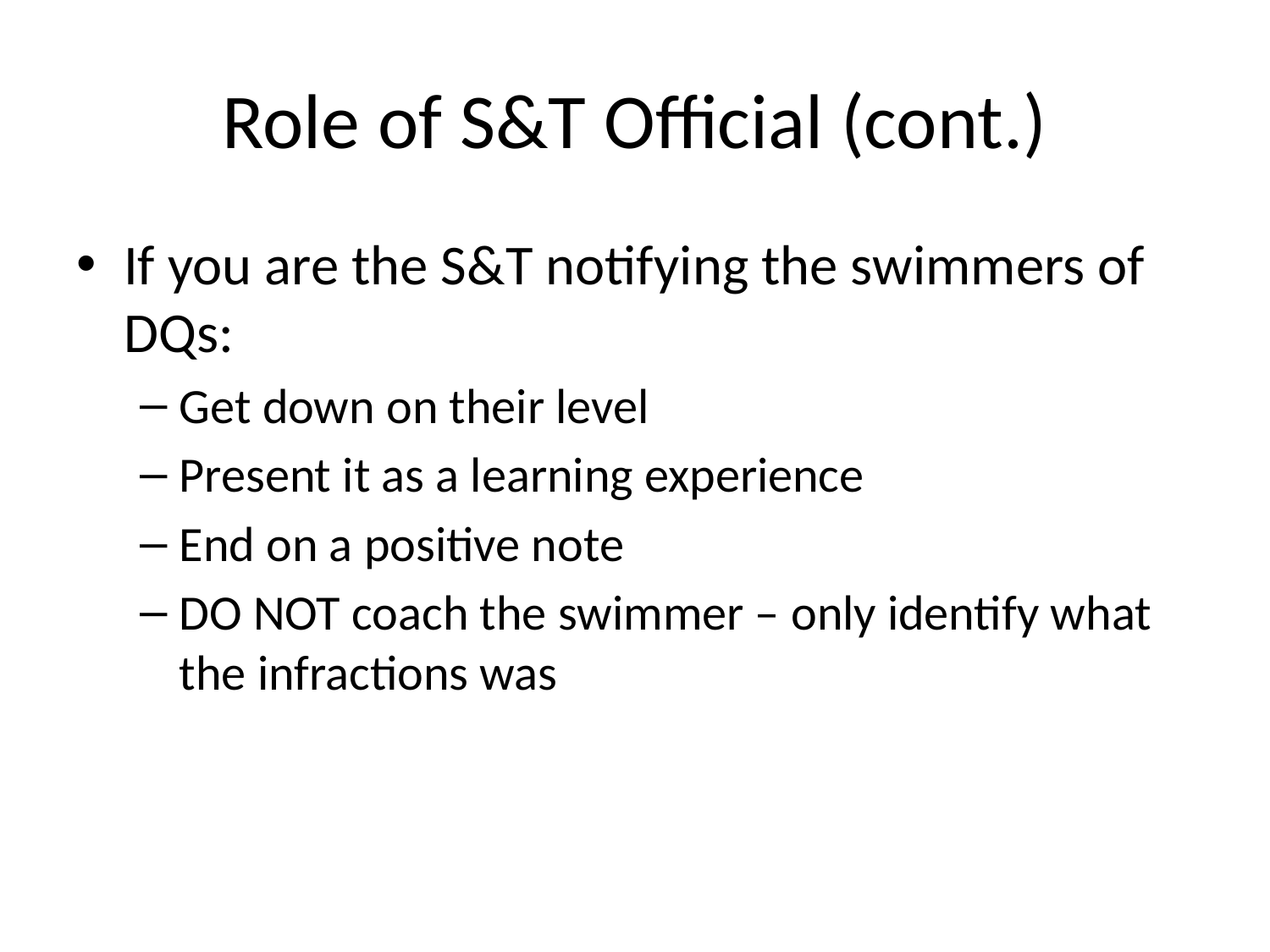

# Role of S&T Official (cont.)
If you are the S&T notifying the swimmers of DQs:
Get down on their level
Present it as a learning experience
End on a positive note
DO NOT coach the swimmer – only identify what the infractions was